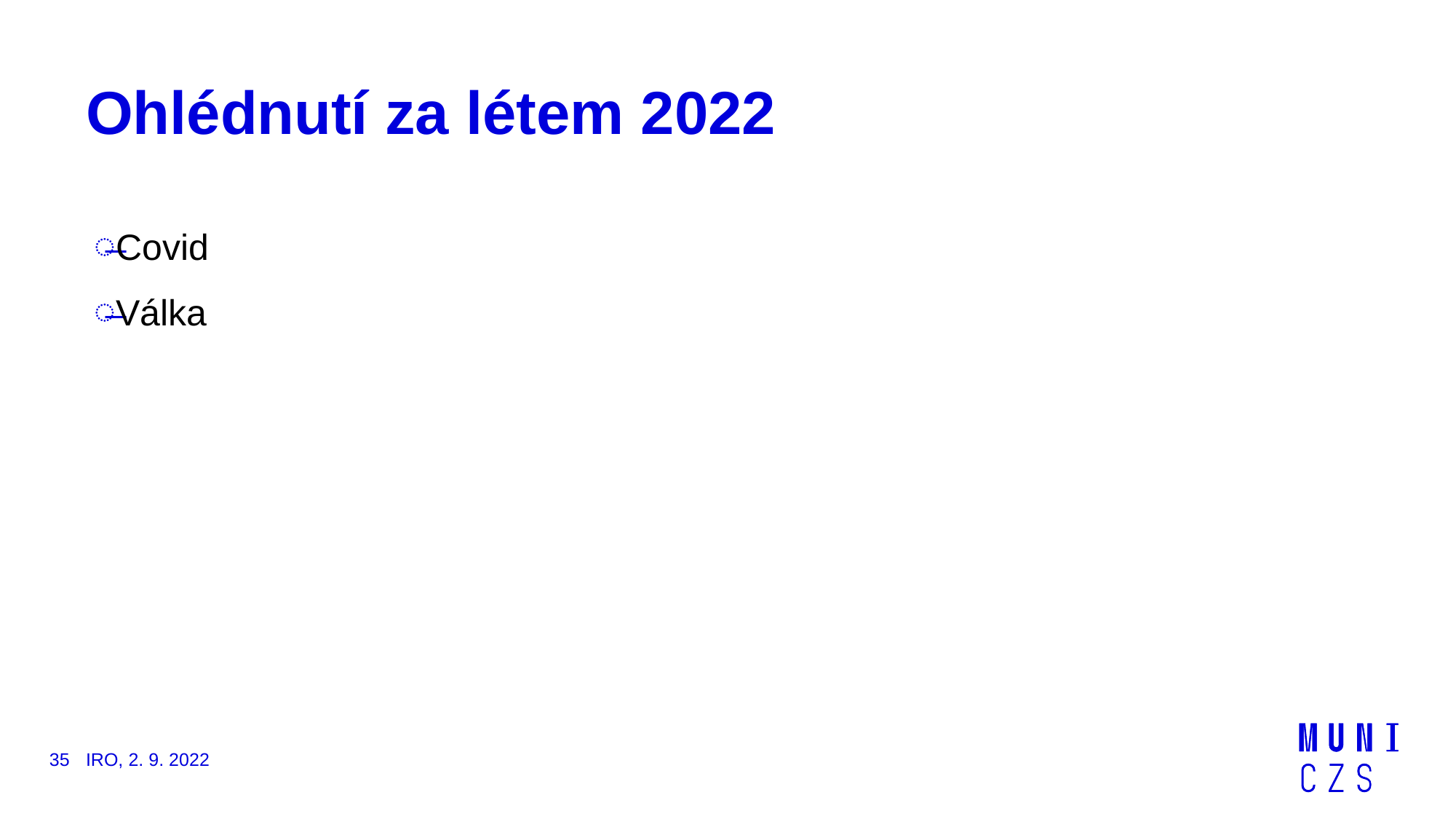

# Ohlédnutí za létem 2022
Covid
Válka

35
IRO, 2. 9. 2022